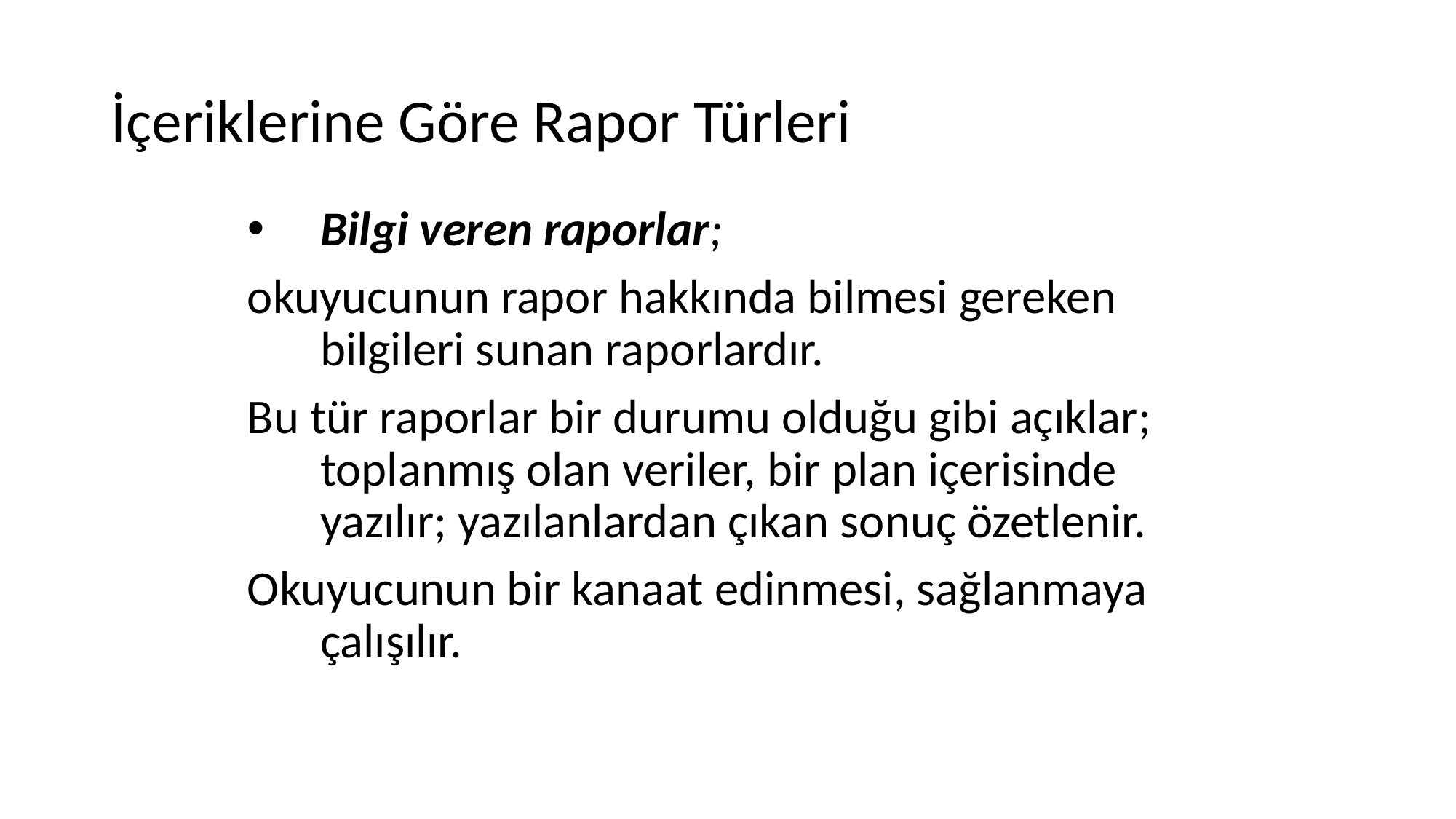

# İçeriklerine Göre Rapor Türleri
Bilgi veren raporlar;
okuyucunun rapor hakkında bilmesi gereken bilgileri sunan raporlardır.
Bu tür raporlar bir durumu olduğu gibi açıklar; toplanmış olan veriler, bir plan içerisinde yazılır; yazılanlardan çıkan sonuç özetlenir.
Okuyucunun bir kanaat edinmesi, sağlanmaya çalışılır.